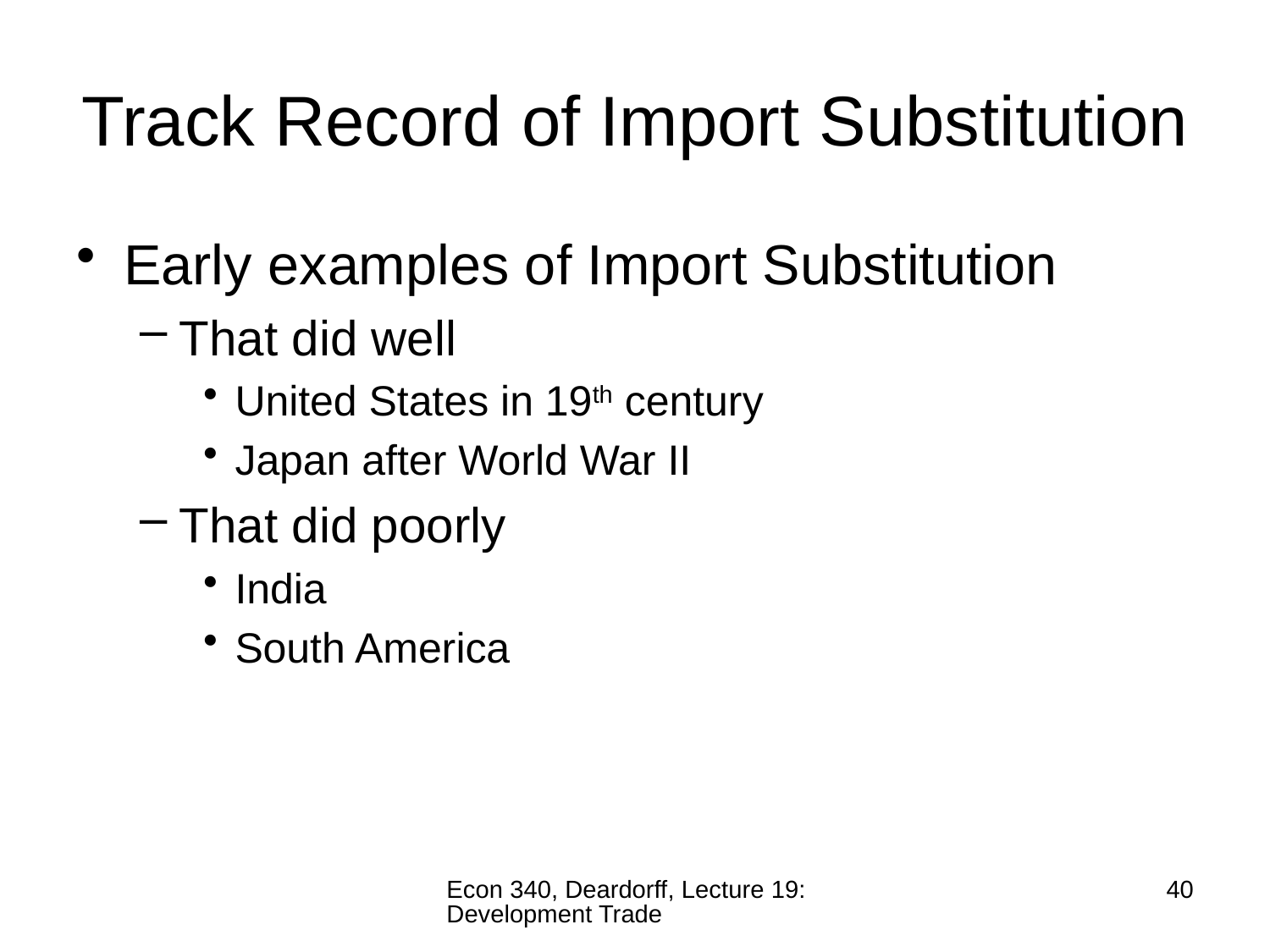

# Track Record of Import Substitution
Early examples of Import Substitution
That did well
United States in 19th century
Japan after World War II
That did poorly
India
South America
Econ 340, Deardorff, Lecture 19: Development Trade
40